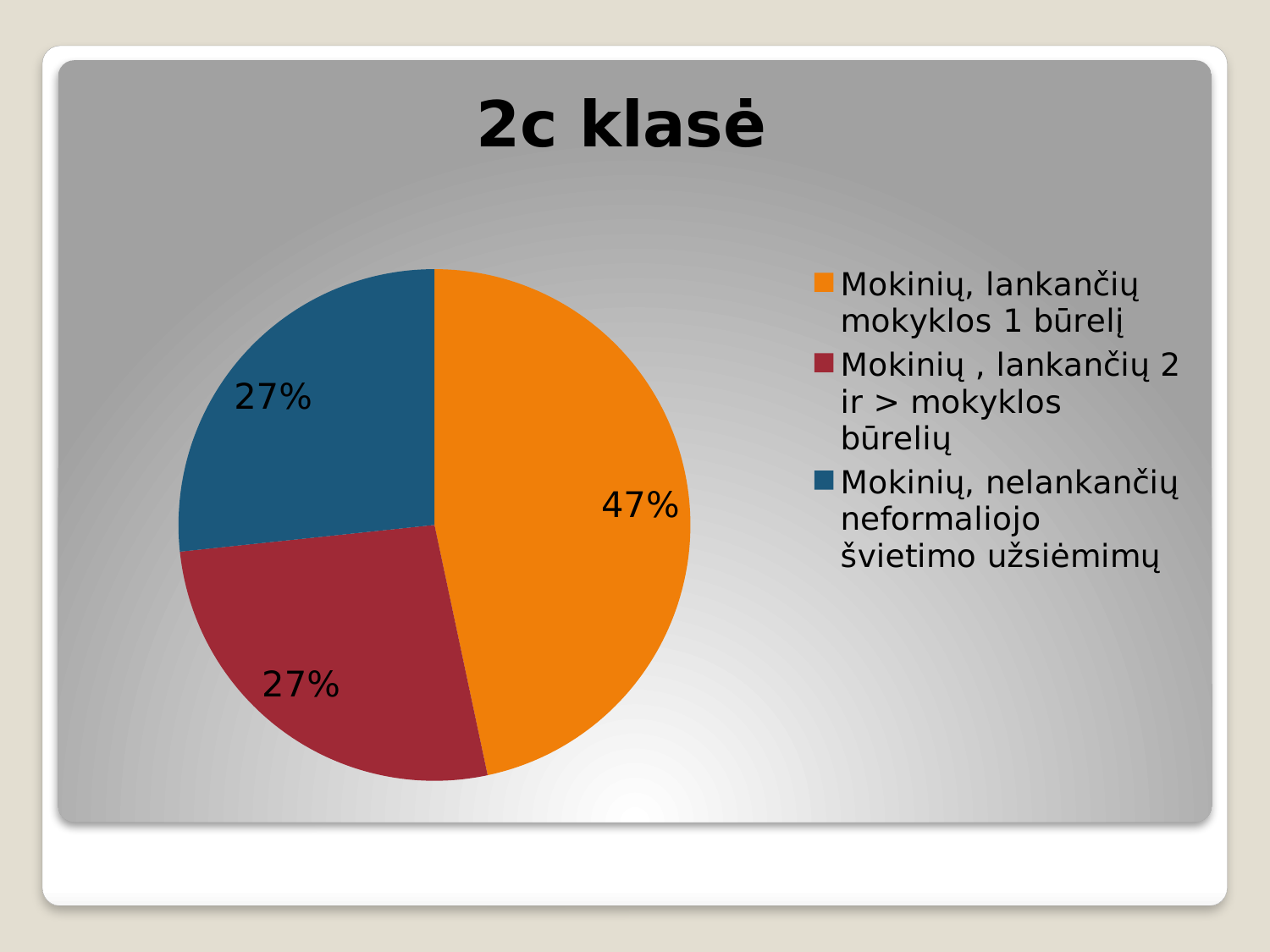

### Chart: 2c klasė

| Category |  |
|---|---|
| Mokinių, lankančių mokyklos 1 būrelį  | 7.0 |
| Mokinių , lankančių 2 ir > mokyklos būrelių | 4.0 |
| Mokinių, nelankančių neformaliojo švietimo užsiėmimų  | 4.0 |